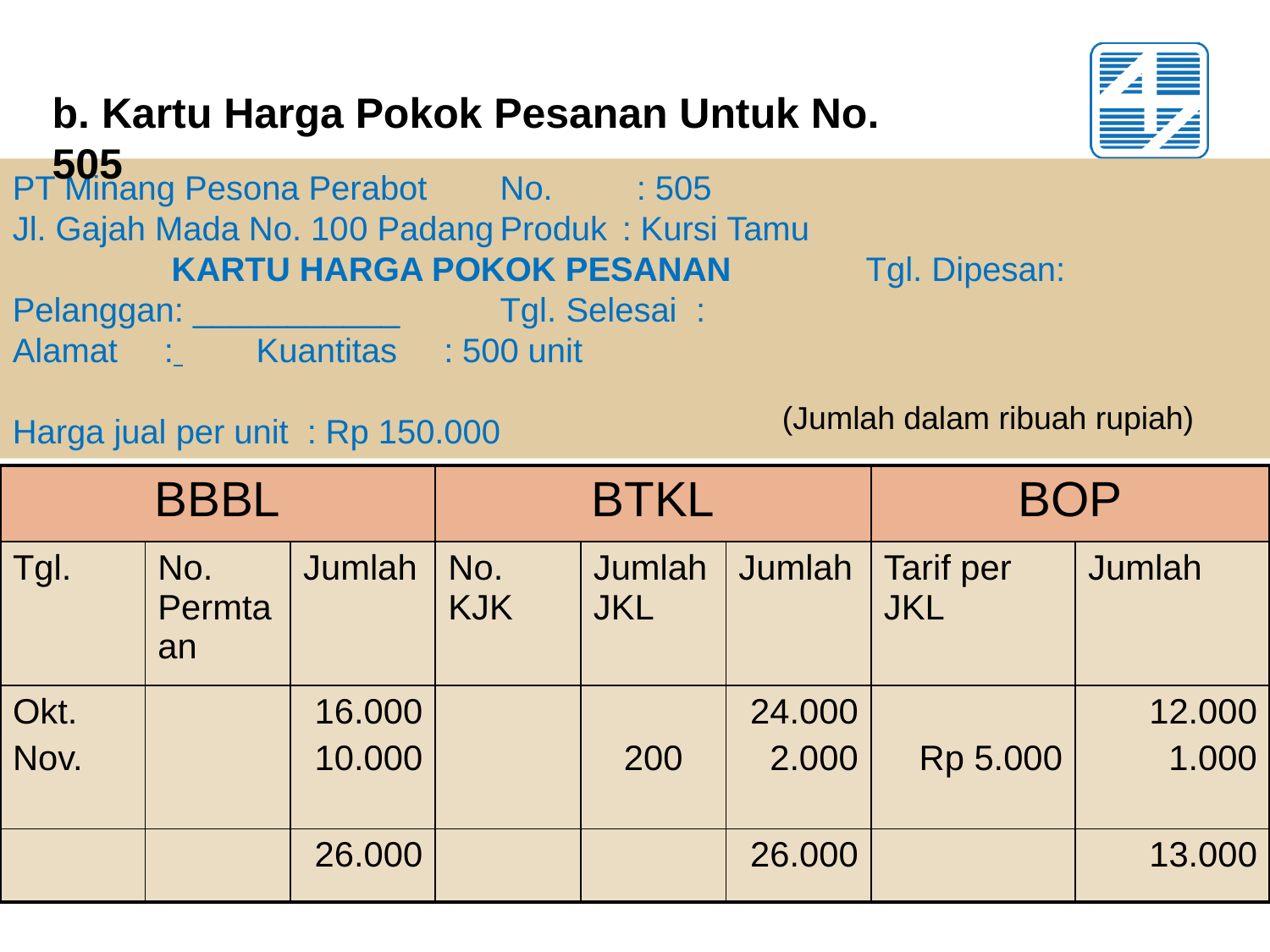

b. Kartu Harga Pokok Pesanan Untuk No. 505
# PT Minang Pesona Perabot					No.         : 505 Jl. Gajah Mada No. 100 Padang				Produk	: Kursi Tamu KARTU HARGA POKOK PESANAN    	Tgl. Dipesan: Pelanggan: ___________					Tgl. Selesai  : Alamat     : 						Kuantitas     : 500 unit Harga jual per unit  : Rp 150.000
(Jumlah dalam ribuah rupiah)
| BBBL |  |  | BTKL |  |  | BOP |  |
| --- | --- | --- | --- | --- | --- | --- | --- |
| Tgl. | No. Permtaan | Jumlah | No. KJK | Jumlah JKL | Jumlah | Tarif per JKL | Jumlah |
| Okt. Nov. |  | 16.000 10.000 |  | 200 | 24.000 2.000 | Rp 5.000 | 12.000 1.000 |
|  |  | 26.000 |  |  | 26.000 |  | 13.000 |